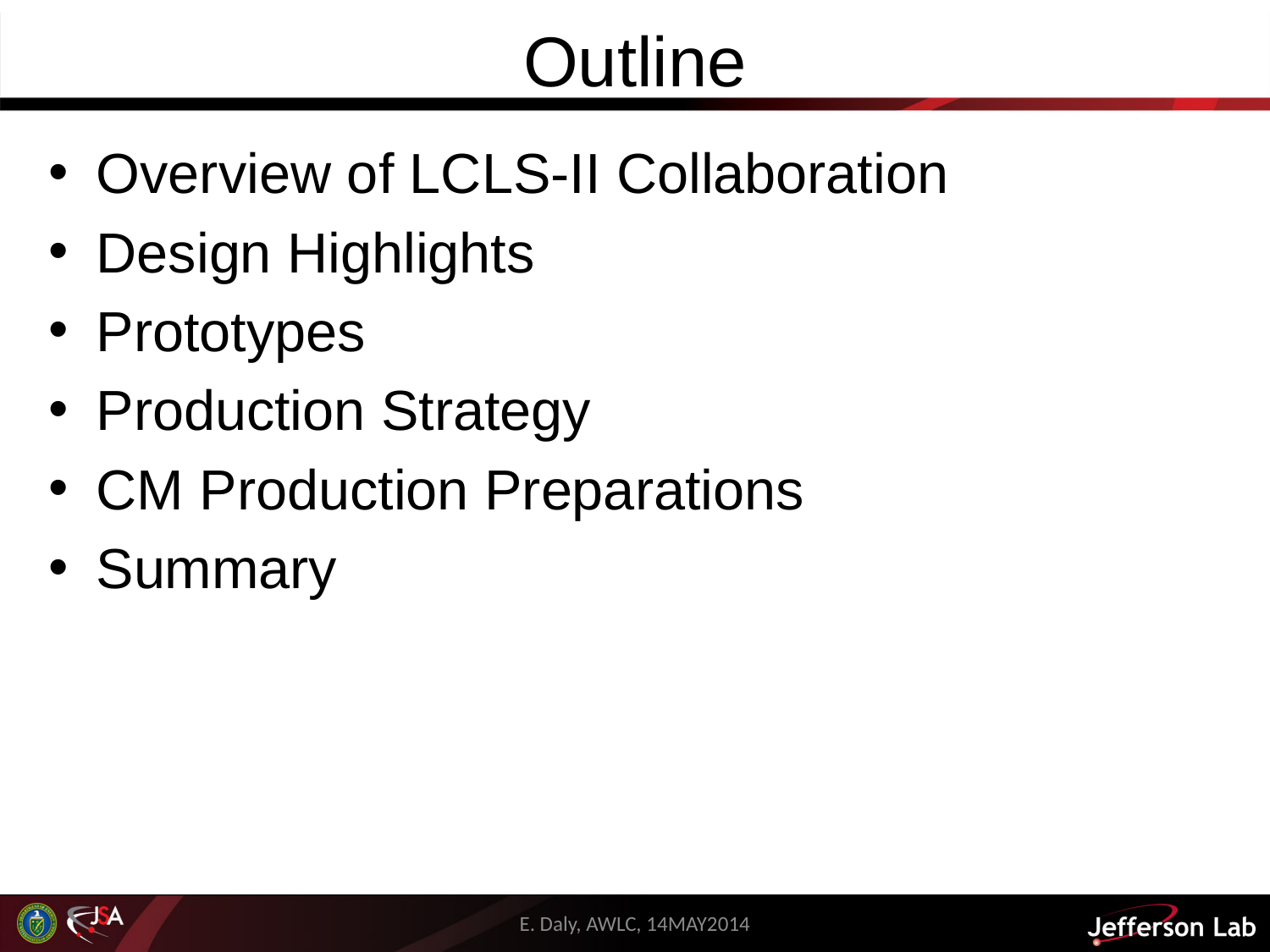

# Outline
Overview of LCLS-II Collaboration
Design Highlights
Prototypes
Production Strategy
CM Production Preparations
Summary
E. Daly, AWLC, 14MAY2014